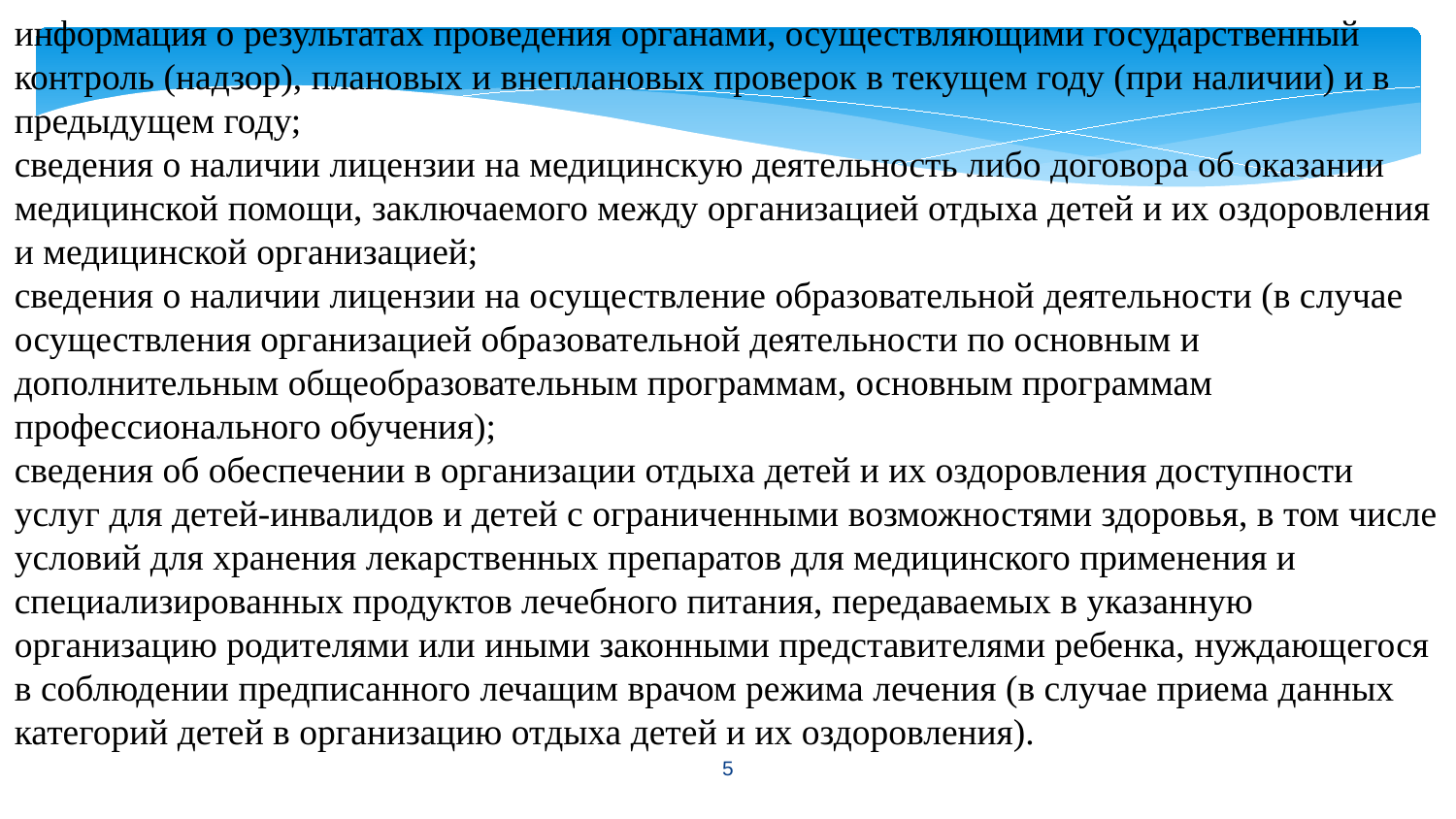

информация о результатах проведения органами, осуществляющими государственный контроль (надзор), плановых и внеплановых проверок в текущем году (при наличии) и в предыдущем году;
сведения о наличии лицензии на медицинскую деятельность либо договора об оказании медицинской помощи, заключаемого между организацией отдыха детей и их оздоровления и медицинской организацией;
сведения о наличии лицензии на осуществление образовательной деятельности (в случае осуществления организацией образовательной деятельности по основным и дополнительным общеобразовательным программам, основным программам профессионального обучения);
сведения об обеспечении в организации отдыха детей и их оздоровления доступности услуг для детей-инвалидов и детей с ограниченными возможностями здоровья, в том числе условий для хранения лекарственных препаратов для медицинского применения и специализированных продуктов лечебного питания, передаваемых в указанную организацию родителями или иными законными представителями ребенка, нуждающегося в соблюдении предписанного лечащим врачом режима лечения (в случае приема данных категорий детей в организацию отдыха детей и их оздоровления).
5